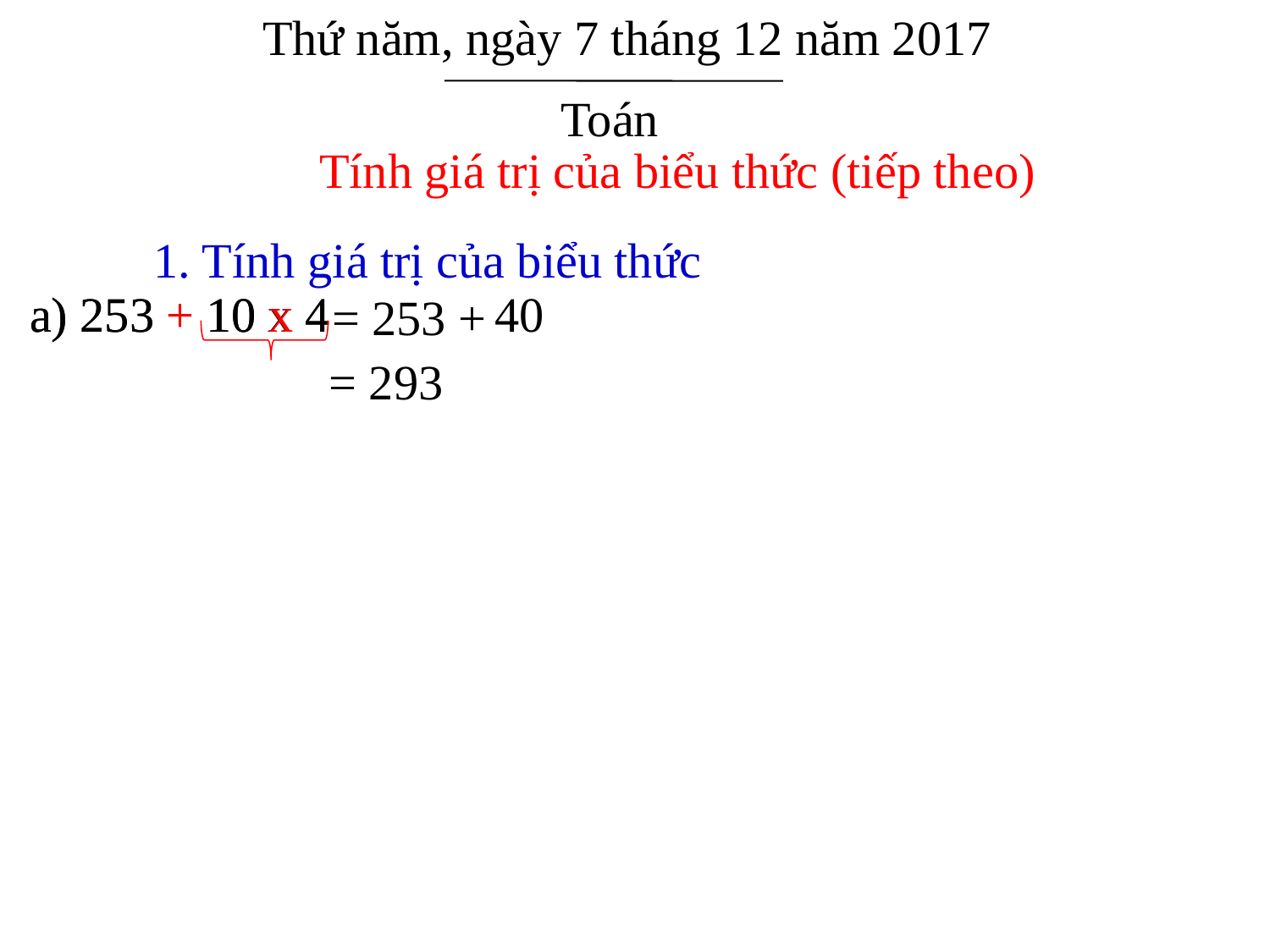

Thứ năm, ngày 7 tháng 12 năm 2017
Toán
Tính giá trị của biểu thức (tiếp theo)
1. Tính giá trị của biểu thức

a) 253 + 10 x 4
a) 253 + 10 x 4
 40
= 253 +
= 293